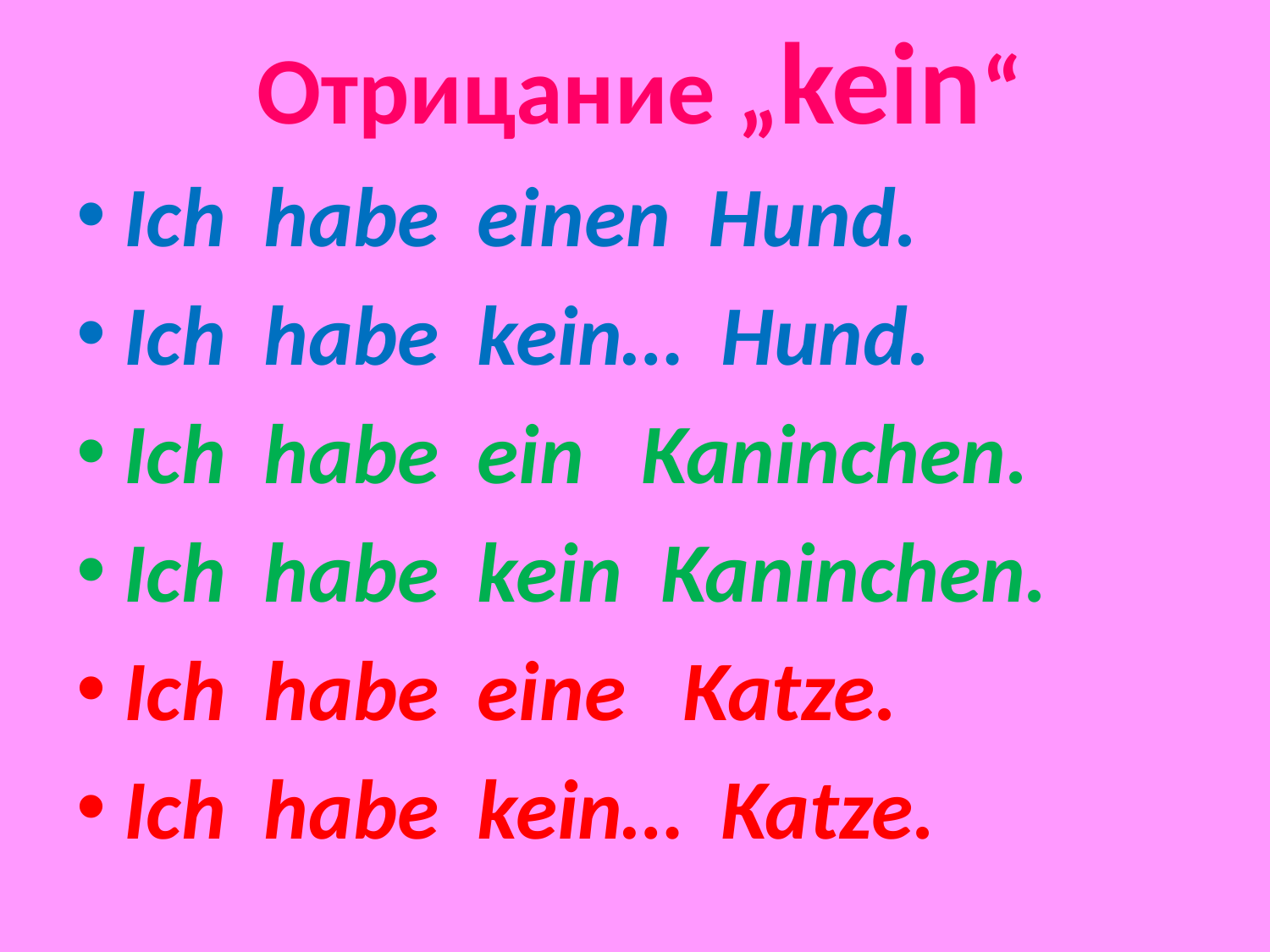

# Отрицание „kein“
Ich  habe  einen  Hund.
Ich  habe  kein…  Hund.
Ich  habe  ein   Kaninchen.
Ich  habe  kein  Kaninchen.
Ich  habe  eine   Katze.
Ich  habe  kein…  Katze.